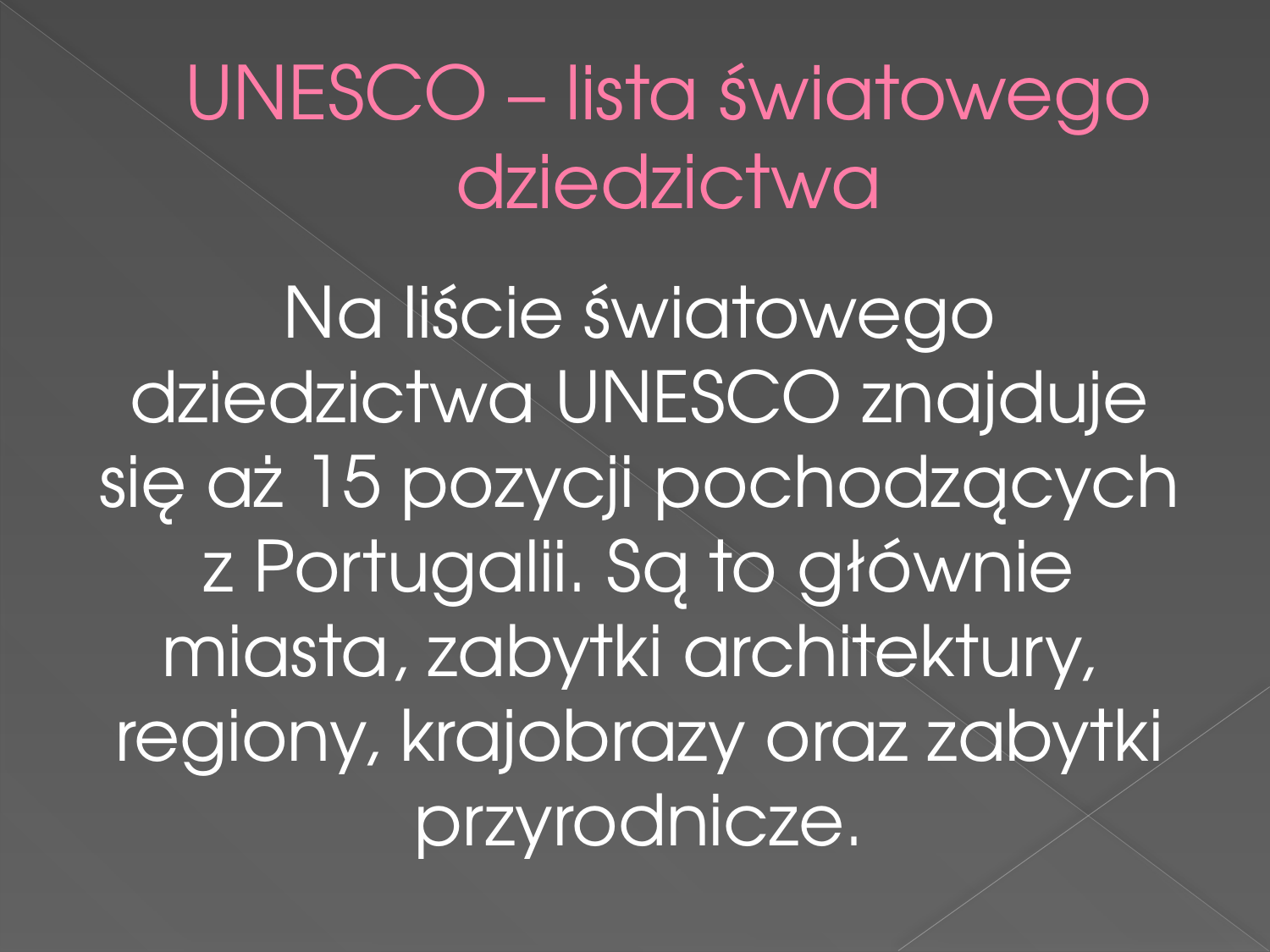

# UNESCO – lista światowego dziedzictwa
Na liście światowego dziedzictwa UNESCO znajduje się aż 15 pozycji pochodzących z Portugalii. Są to głównie miasta, zabytki architektury,  regiony, krajobrazy oraz zabytki przyrodnicze.